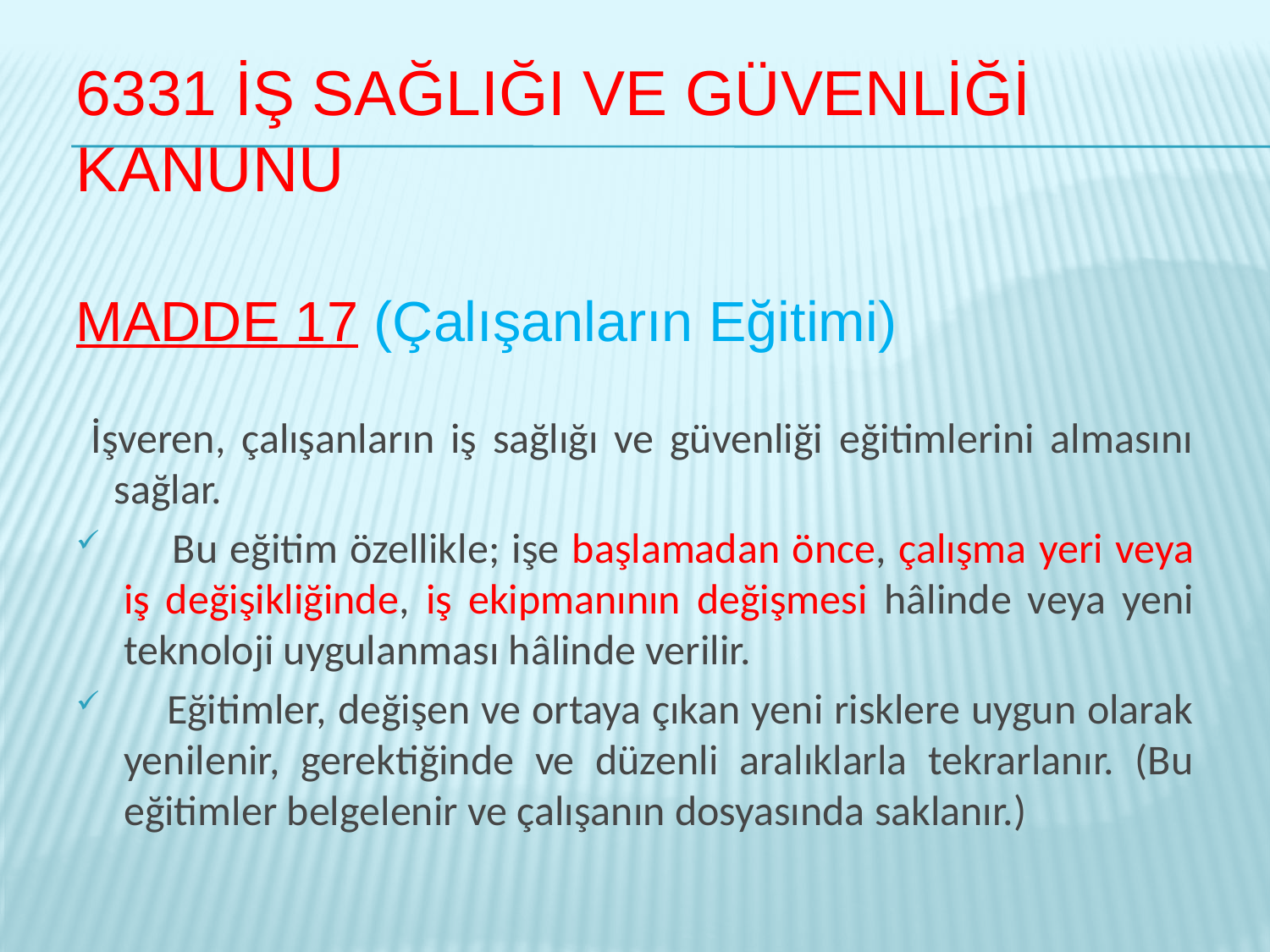

6331 İŞ SAĞLIĞI ve GÜVENLİĞİ KANUNU

MADDE 17 (Çalışanların Eğitimi)

 İşveren, çalışanların iş sağlığı ve güvenliği eğitimlerini almasını sağlar.
    Bu eğitim özellikle; işe başlamadan önce, çalışma yeri veya iş değişikliğinde, iş ekipmanının değişmesi hâlinde veya yeni teknoloji uygulanması hâlinde verilir.
    Eğitimler, değişen ve ortaya çıkan yeni risklere uygun olarak yenilenir, gerektiğinde ve düzenli aralıklarla tekrarlanır. (Bu eğitimler belgelenir ve çalışanın dosyasında saklanır.)